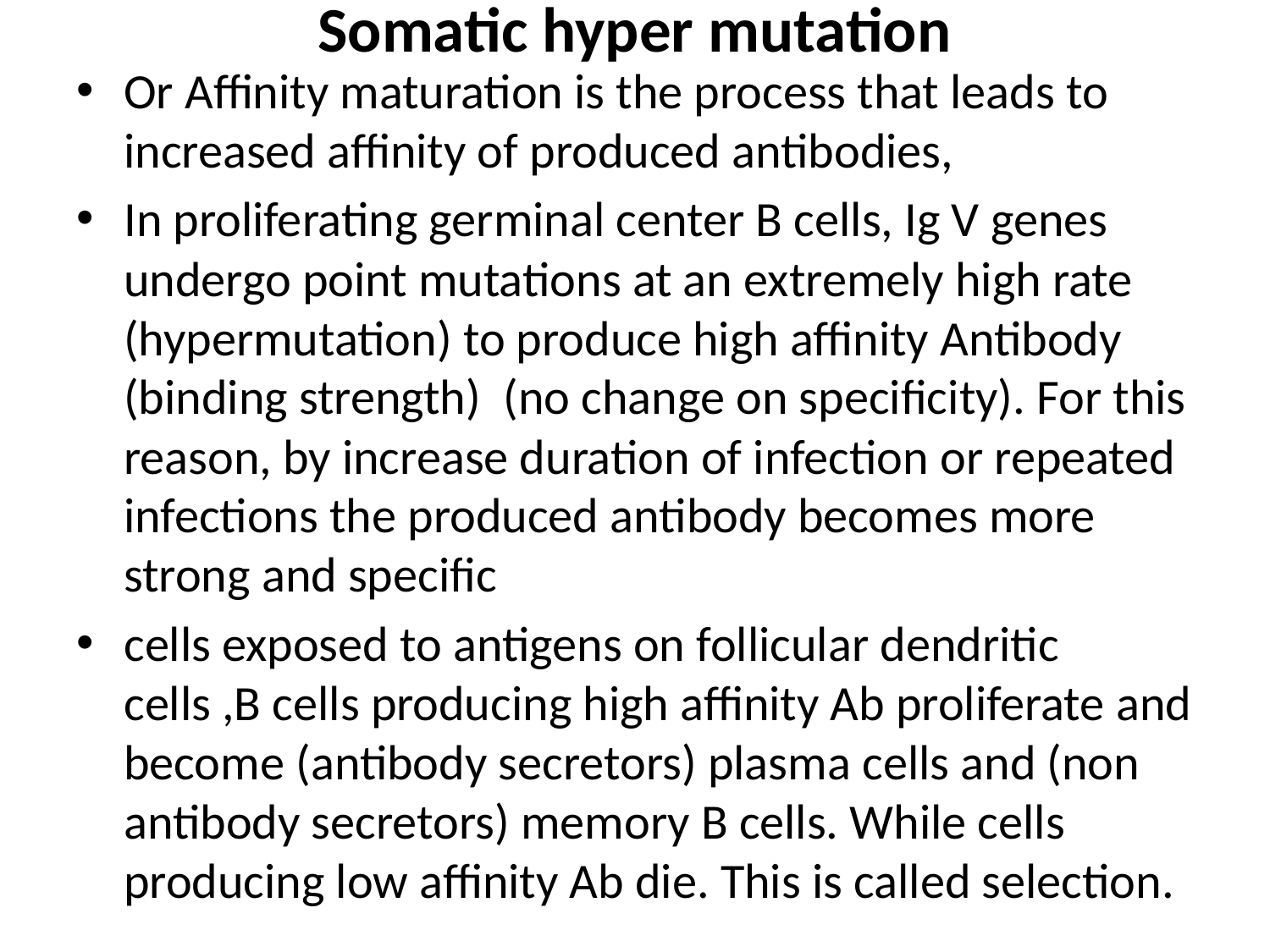

# Somatic hyper mutation
Or Affinity maturation is the process that leads to increased affinity of produced antibodies,
In proliferating germinal center B cells, Ig V genes undergo point mutations at an extremely high rate (hypermutation) to produce high affinity Antibody (binding strength)  (no change on specificity). For this reason, by increase duration of infection or repeated infections the produced antibody becomes more strong and specific
cells exposed to antigens on follicular dendritic cells ,B cells producing high affinity Ab proliferate and become (antibody secretors) plasma cells and (non antibody secretors) memory B cells. While cells producing low affinity Ab die. This is called selection.